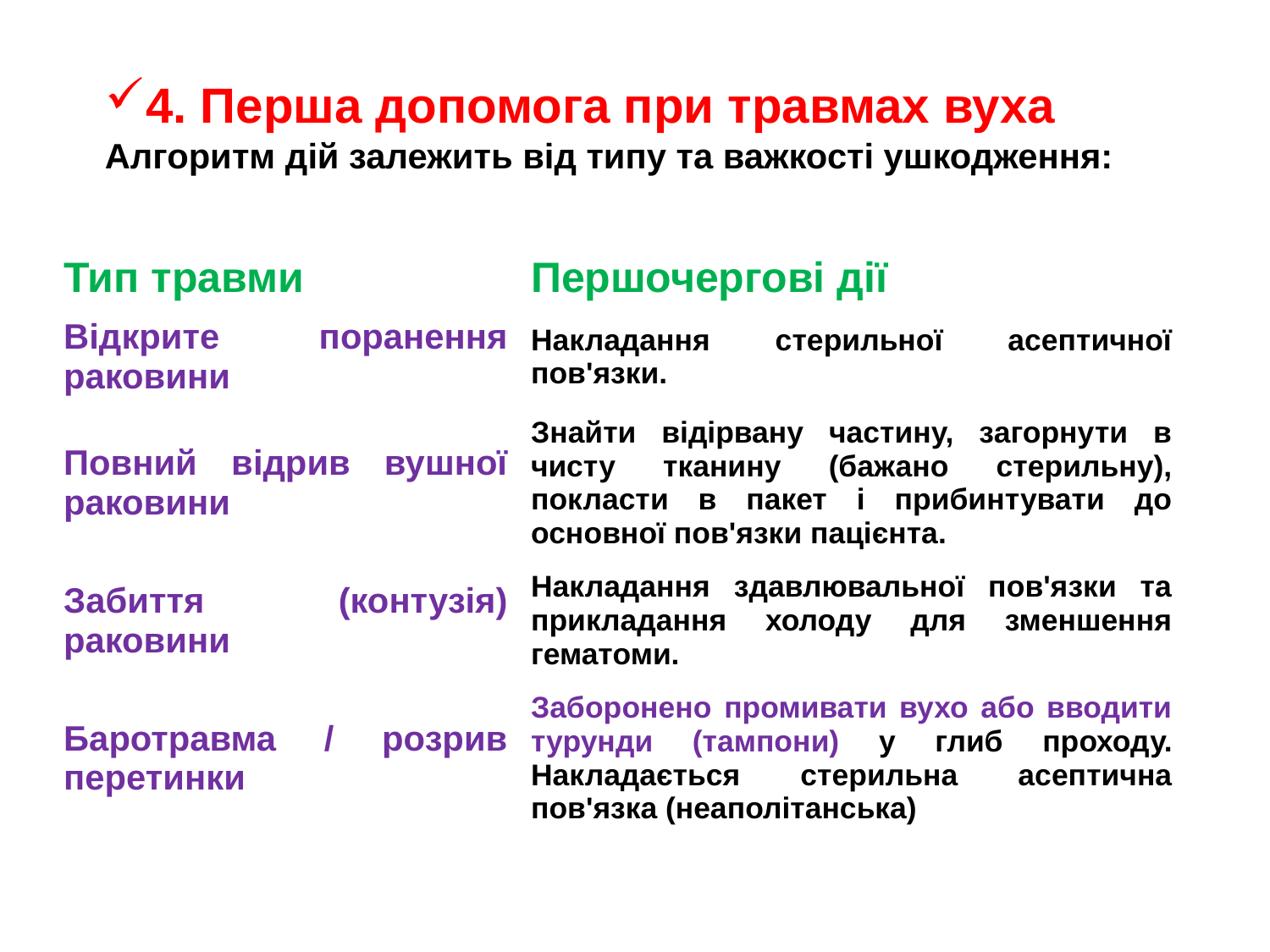

4. Перша допомога при травмах вуха
Алгоритм дій залежить від типу та важкості ушкодження:
| Тип травми | Першочергові дії |
| --- | --- |
| Відкрите поранення раковини | Накладання стерильної асептичної пов'язки. |
| Повний відрив вушної раковини | Знайти відірвану частину, загорнути в чисту тканину (бажано стерильну), покласти в пакет і прибинтувати до основної пов'язки пацієнта. |
| Забиття (контузія) раковини | Накладання здавлювальної пов'язки та прикладання холоду для зменшення гематоми. |
| Баротравма / розрив перетинки | Заборонено промивати вухо або вводити турунди (тампони) у глиб проходу. Накладається стерильна асептична пов'язка (неаполітанська) |